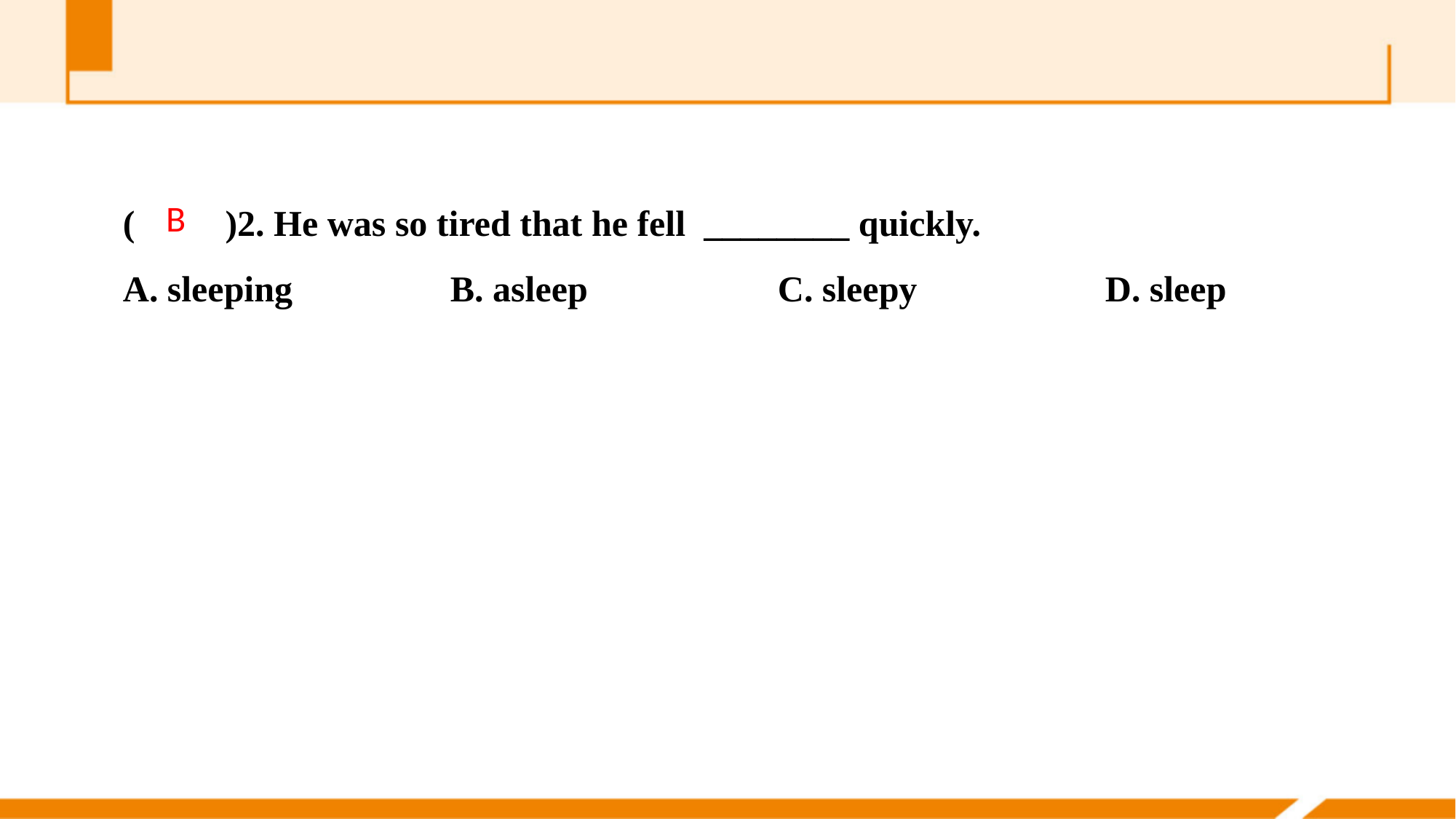

(　　)2. He was so tired that he fell  ________ quickly.
A. sleeping  		B. asleep		C. sleepy   		D. sleep
B